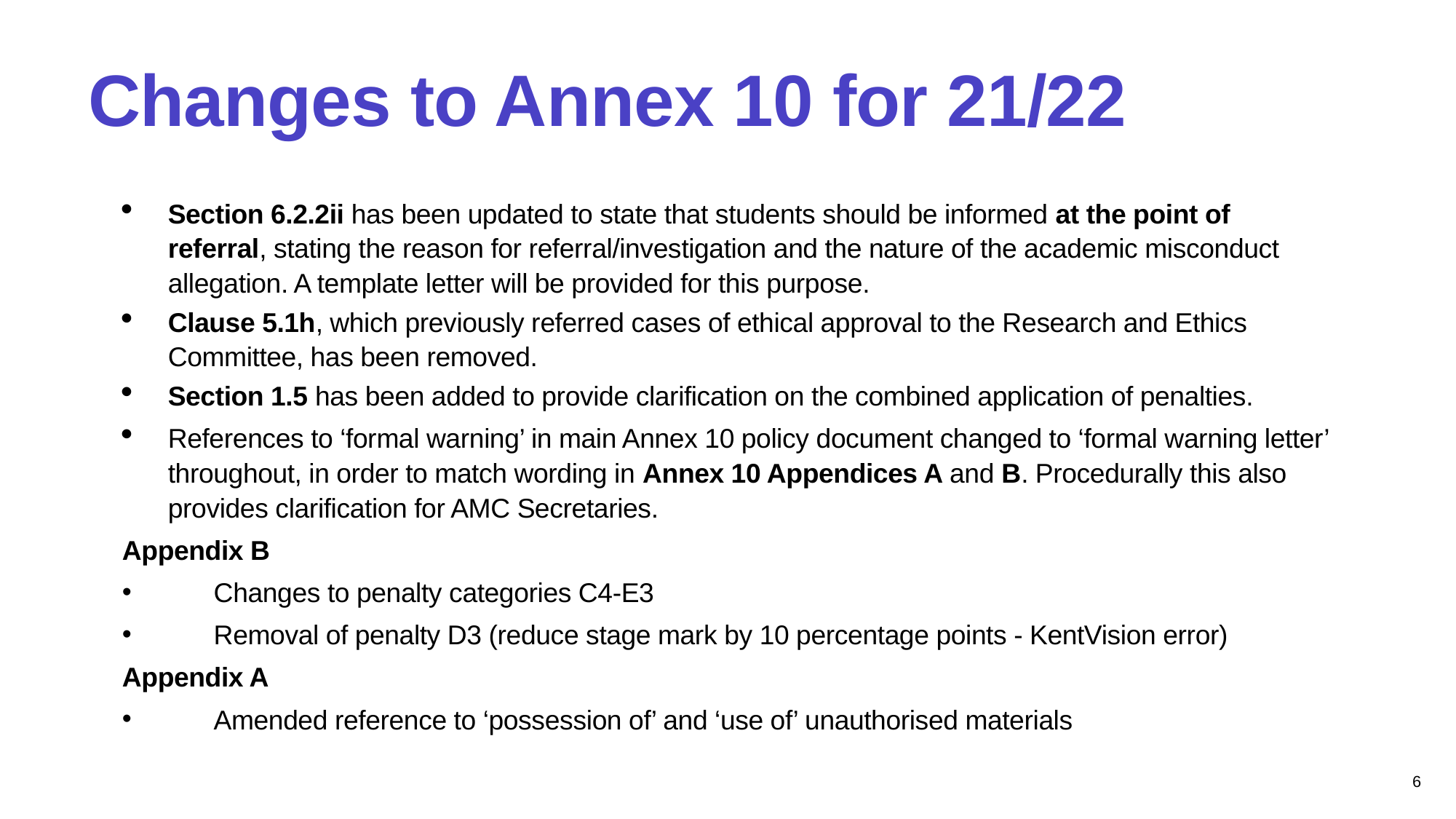

# Changes to Annex 10 for 21/22

Section 6.2.2ii has been updated to state that students should be informed at the point of referral, stating the reason for referral/investigation and the nature of the academic misconduct allegation. A template letter will be provided for this purpose.
Clause 5.1h, which previously referred cases of ethical approval to the Research and Ethics Committee, has been removed.
Section 1.5 has been added to provide clarification on the combined application of penalties.
References to ‘formal warning’ in main Annex 10 policy document changed to ‘formal warning letter’ throughout, in order to match wording in Annex 10 Appendices A and B. Procedurally this also provides clarification for AMC Secretaries.
Appendix B
Changes to penalty categories C4-E3
Removal of penalty D3 (reduce stage mark by 10 percentage points - KentVision error)
Appendix A
Amended reference to ‘possession of’ and ‘use of’ unauthorised materials

6